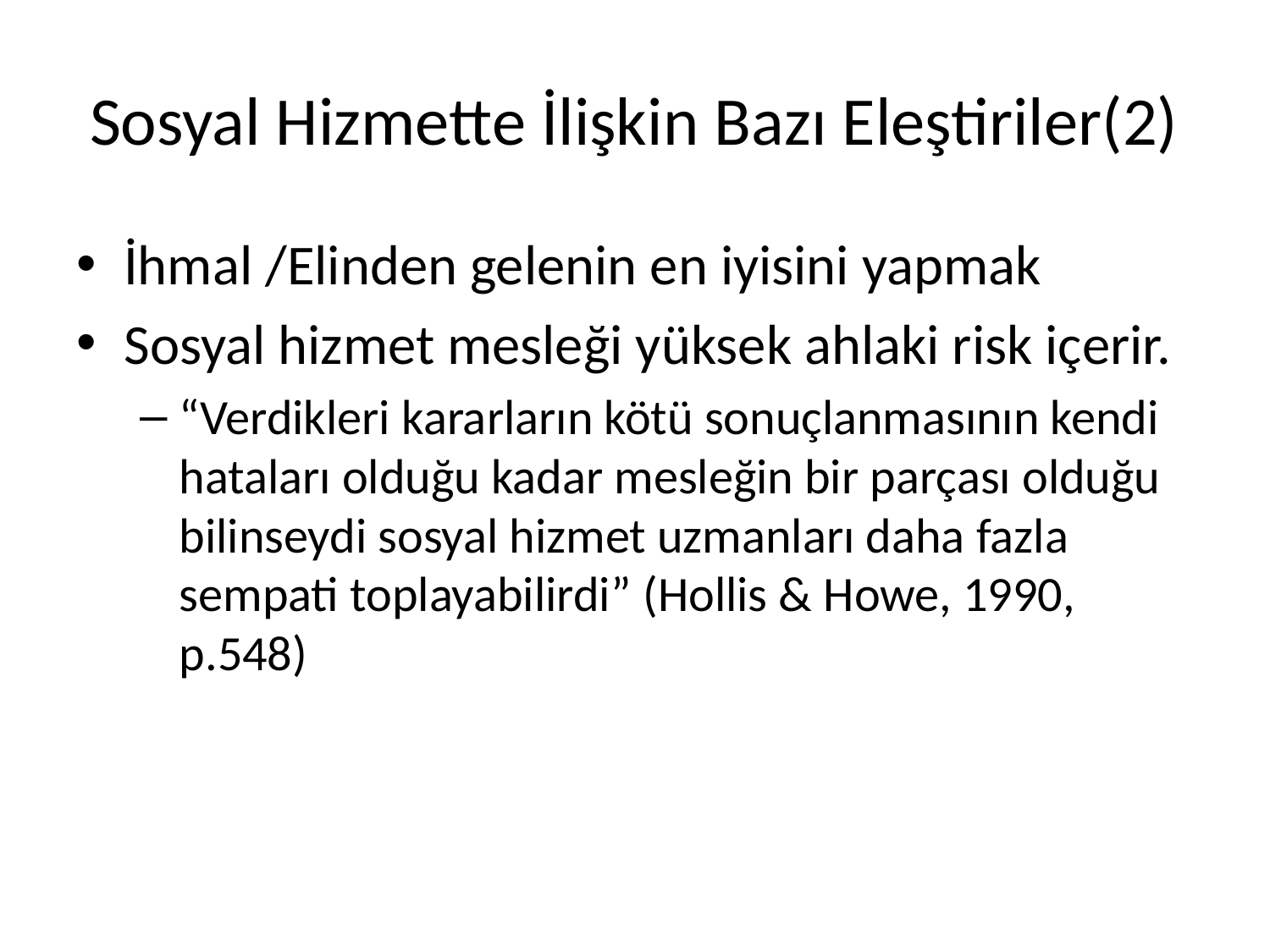

# Sosyal Hizmette İlişkin Bazı Eleştiriler(2)
İhmal /Elinden gelenin en iyisini yapmak
Sosyal hizmet mesleği yüksek ahlaki risk içerir.
“Verdikleri kararların kötü sonuçlanmasının kendi hataları olduğu kadar mesleğin bir parçası olduğu bilinseydi sosyal hizmet uzmanları daha fazla sempati toplayabilirdi” (Hollis & Howe, 1990, p.548)